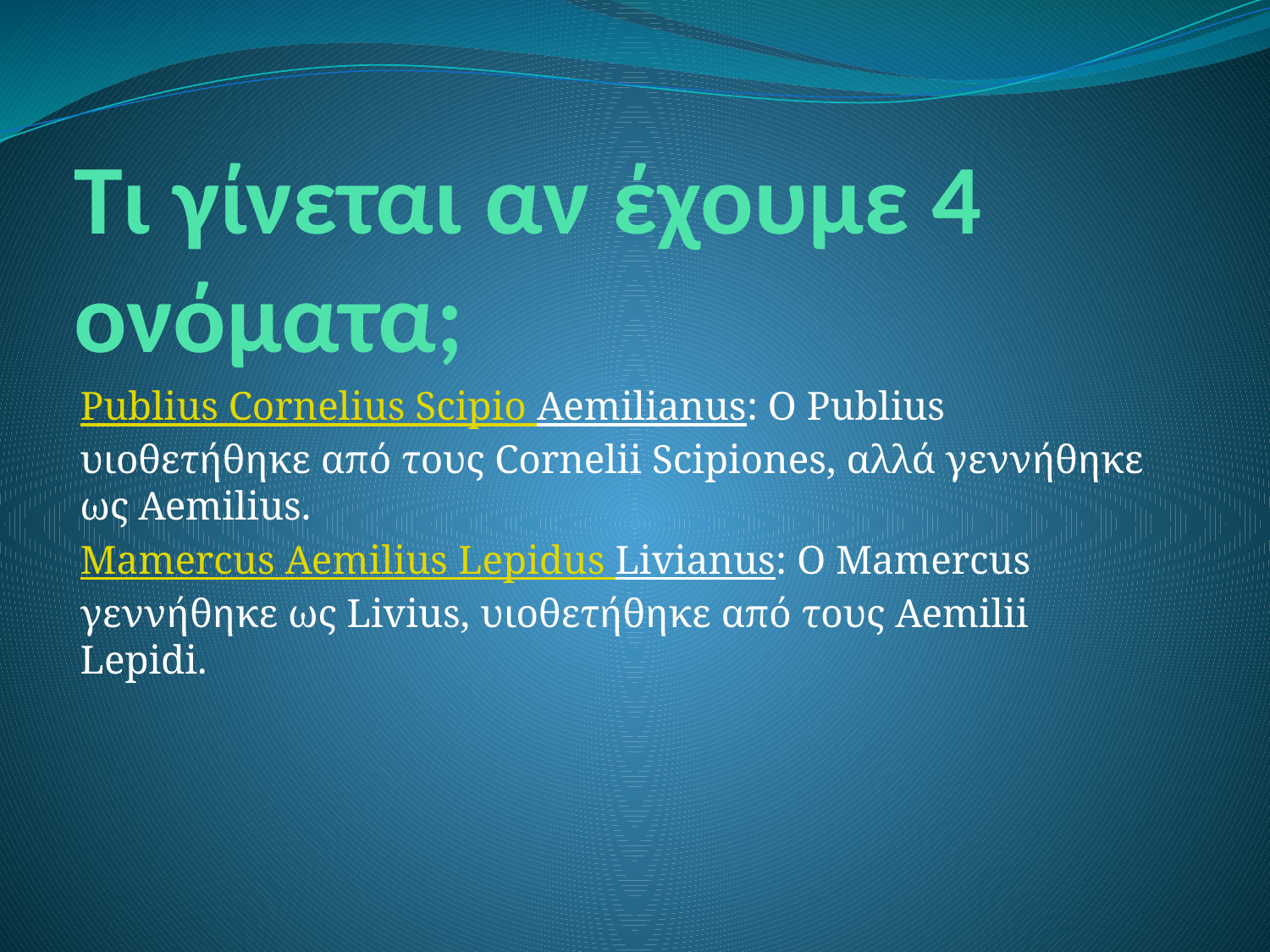

# Τι γίνεται αν έχουμε 4 ονόματα;
Publius Cornelius Scipio Aemilianus: Ο Publius υιοθετήθηκε από τους Cornelii Scipiones, αλλά γεννήθηκε ως Aemilius.
Mamercus Aemilius Lepidus Livianus: Ο Mamercus γεννήθηκε ως Livius, υιοθετήθηκε από τους Aemilii Lepidi.